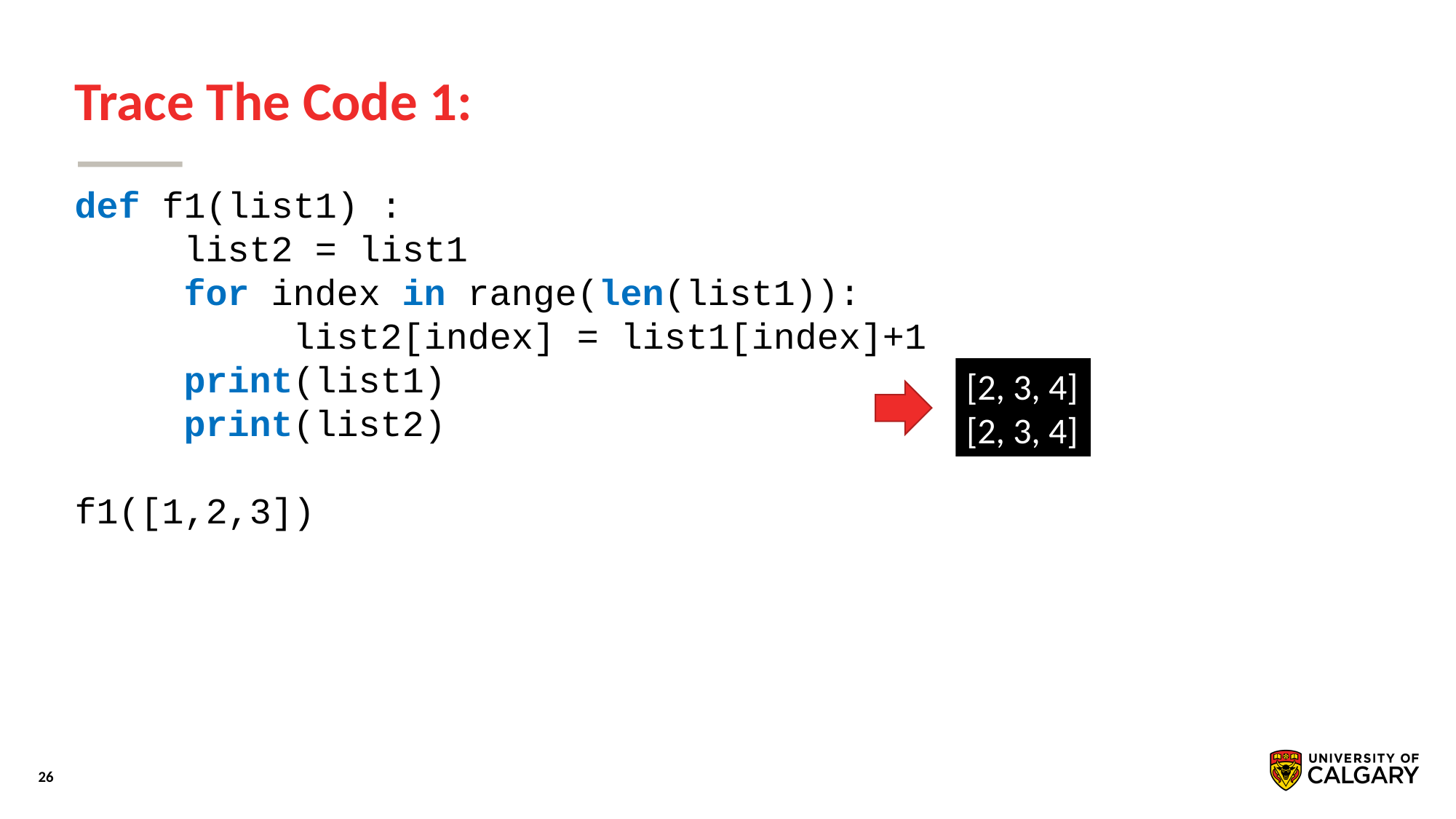

# Trace The Code 1:
def f1(list1) :
	list2 = list1
	for index in range(len(list1)):
		list2[index] = list1[index]+1
	print(list1)
	print(list2)

f1([1,2,3])
[2, 3, 4]
[2, 3, 4]